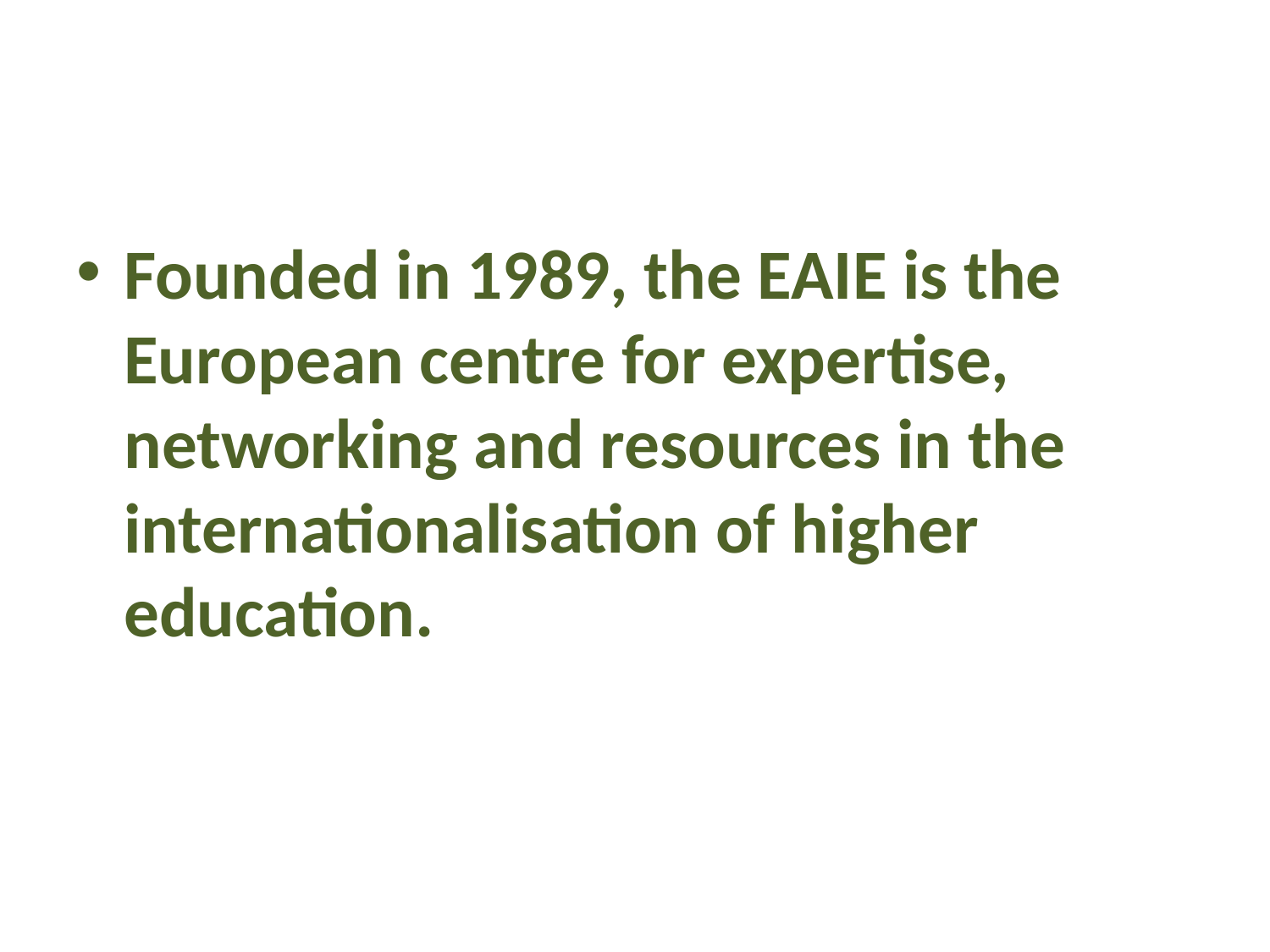

#
Founded in 1989, the EAIE is the European centre for expertise, networking and resources in the internationalisation of higher education.